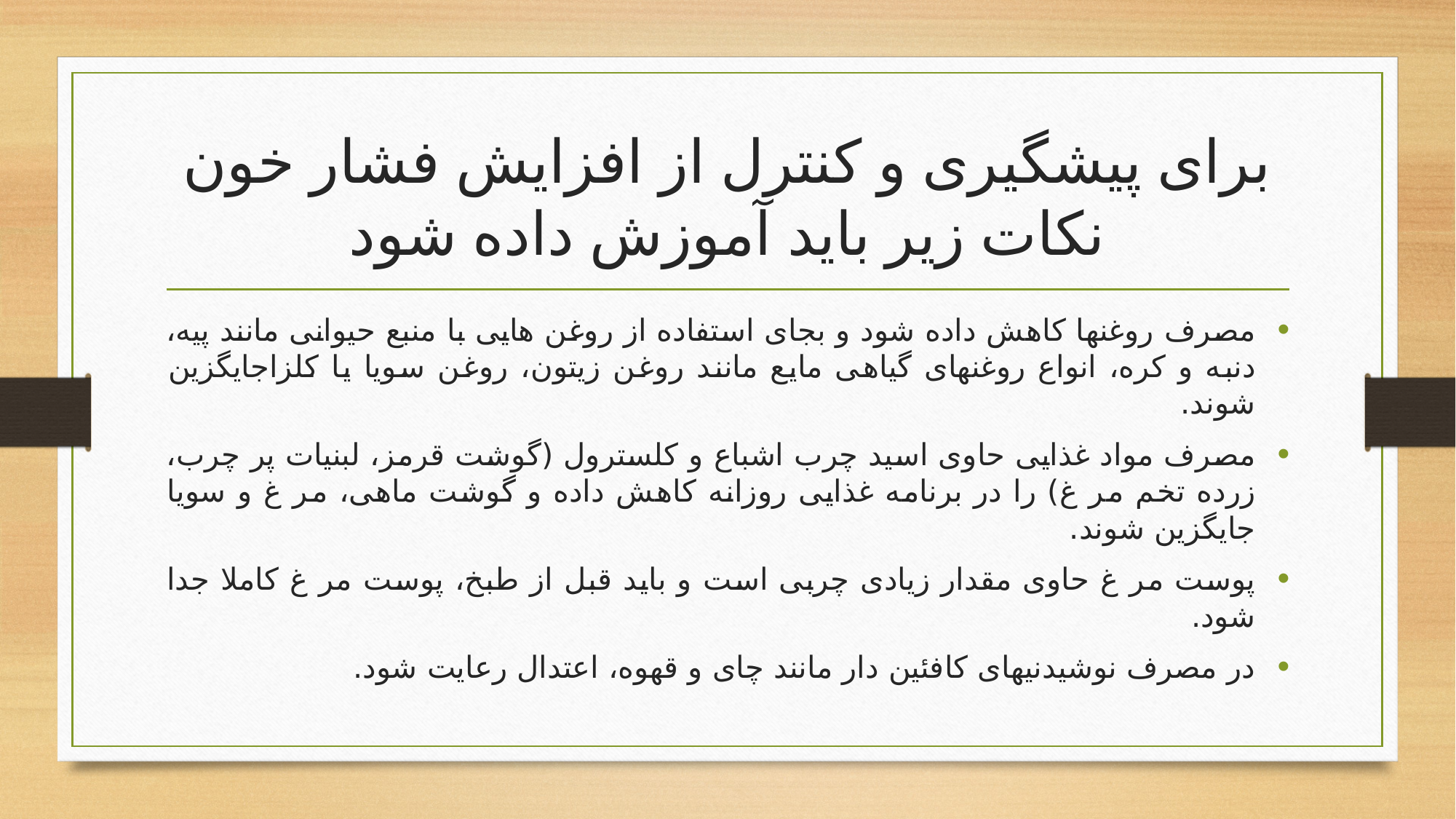

# برای پیشگیری و کنترل از افزایش فشار خون نکات زیر باید آموزش داده شود
مصرف روغنها کاهش داده شود و بجای استفاده از روغن هایی با منبع حیوانی مانند پیه، دنبه و کره، انواع روغنهای گیاهی مایع مانند روغن زیتون، روغن سویا یا کلزاجایگزین شوند.
مصرف مواد غذایی حاوی اسید چرب اشباع و کلسترول (گوشت قرمز، لبنیات پر چرب، زرده تخم مر غ) را در برنامه غذایی روزانه کاهش داده و گوشت ماهی، مر غ و سویا جایگزین شوند.
پوست مر غ حاوی مقدار زیادی چربی است و باید قبل از طبخ، پوست مر غ کاملا جدا شود.
در مصرف نوشیدنیهای کافئین دار مانند چای و قهوه، اعتدال رعایت شود.